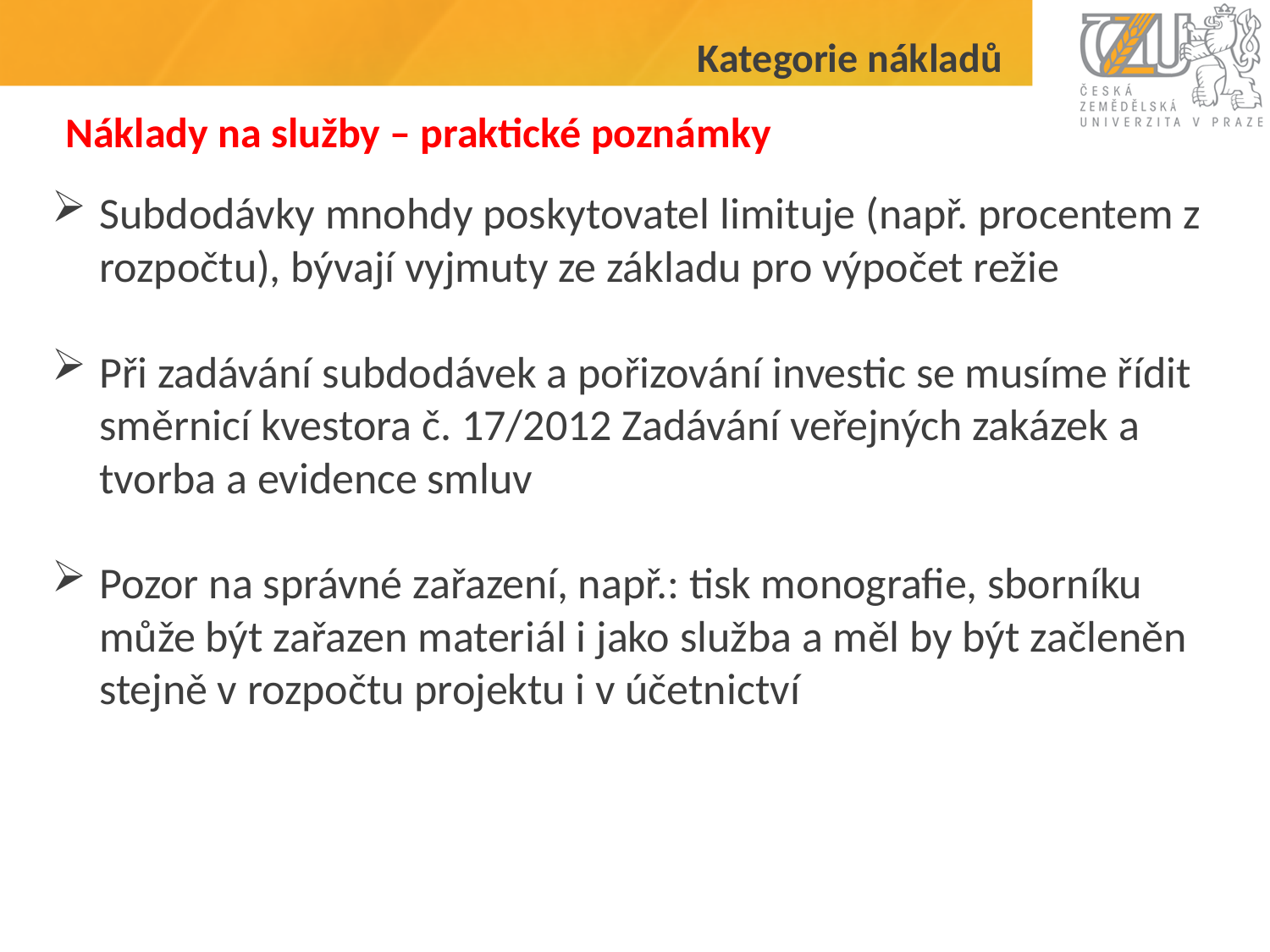

Kategorie nákladů
# Náklady na služby – praktické poznámky
Subdodávky mnohdy poskytovatel limituje (např. procentem z rozpočtu), bývají vyjmuty ze základu pro výpočet režie

Při zadávání subdodávek a pořizování investic se musíme řídit směrnicí kvestora č. 17/2012 Zadávání veřejných zakázek a tvorba a evidence smluv

Pozor na správné zařazení, např.: tisk monografie, sborníku může být zařazen materiál i jako služba a měl by být začleněn stejně v rozpočtu projektu i v účetnictví